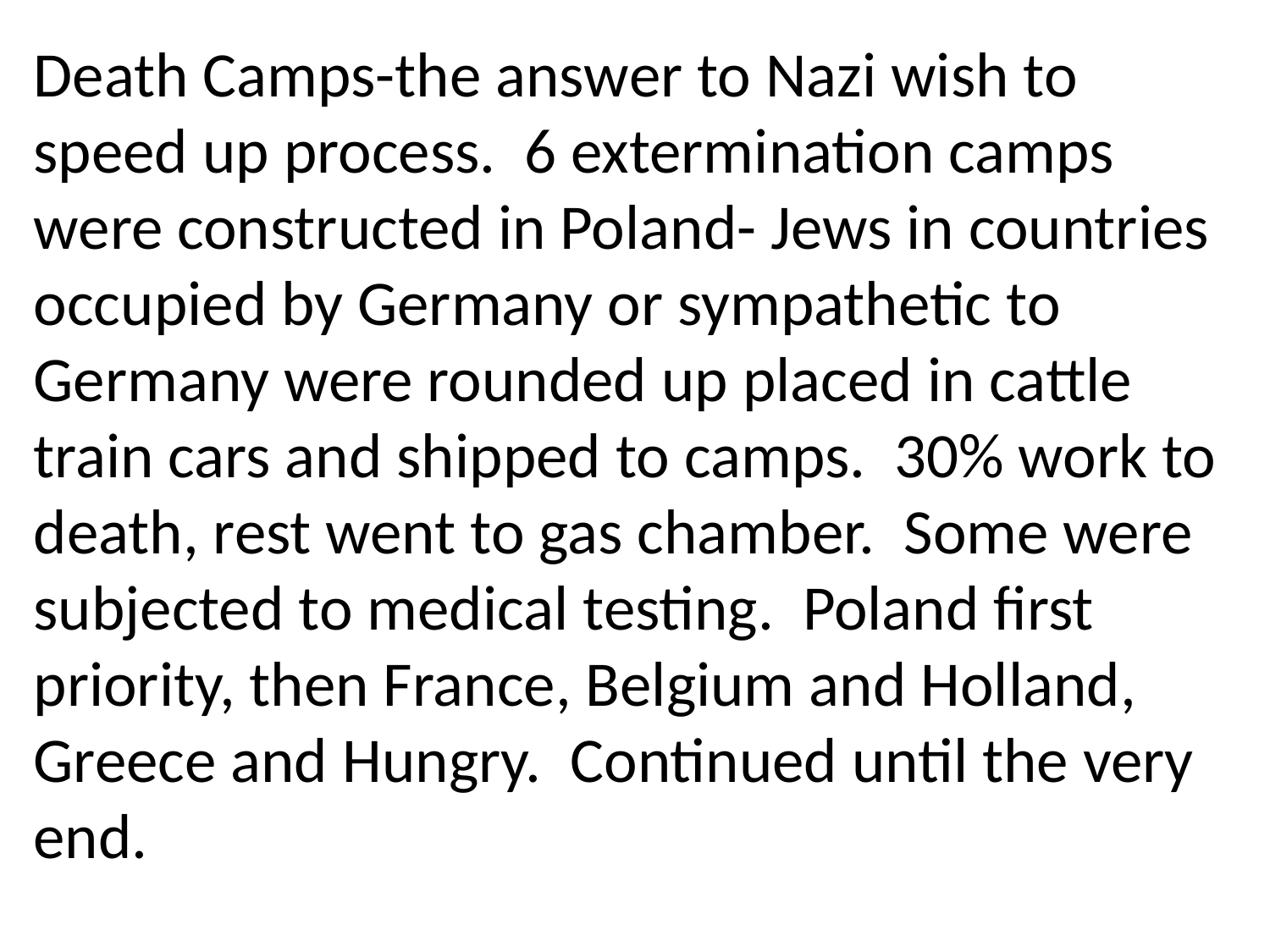

Death Camps-the answer to Nazi wish to speed up process.  6 extermination camps were constructed in Poland- Jews in countries occupied by Germany or sympathetic to Germany were rounded up placed in cattle train cars and shipped to camps.  30% work to death, rest went to gas chamber.  Some were subjected to medical testing.  Poland first priority, then France, Belgium and Holland, Greece and Hungry.  Continued until the very end.